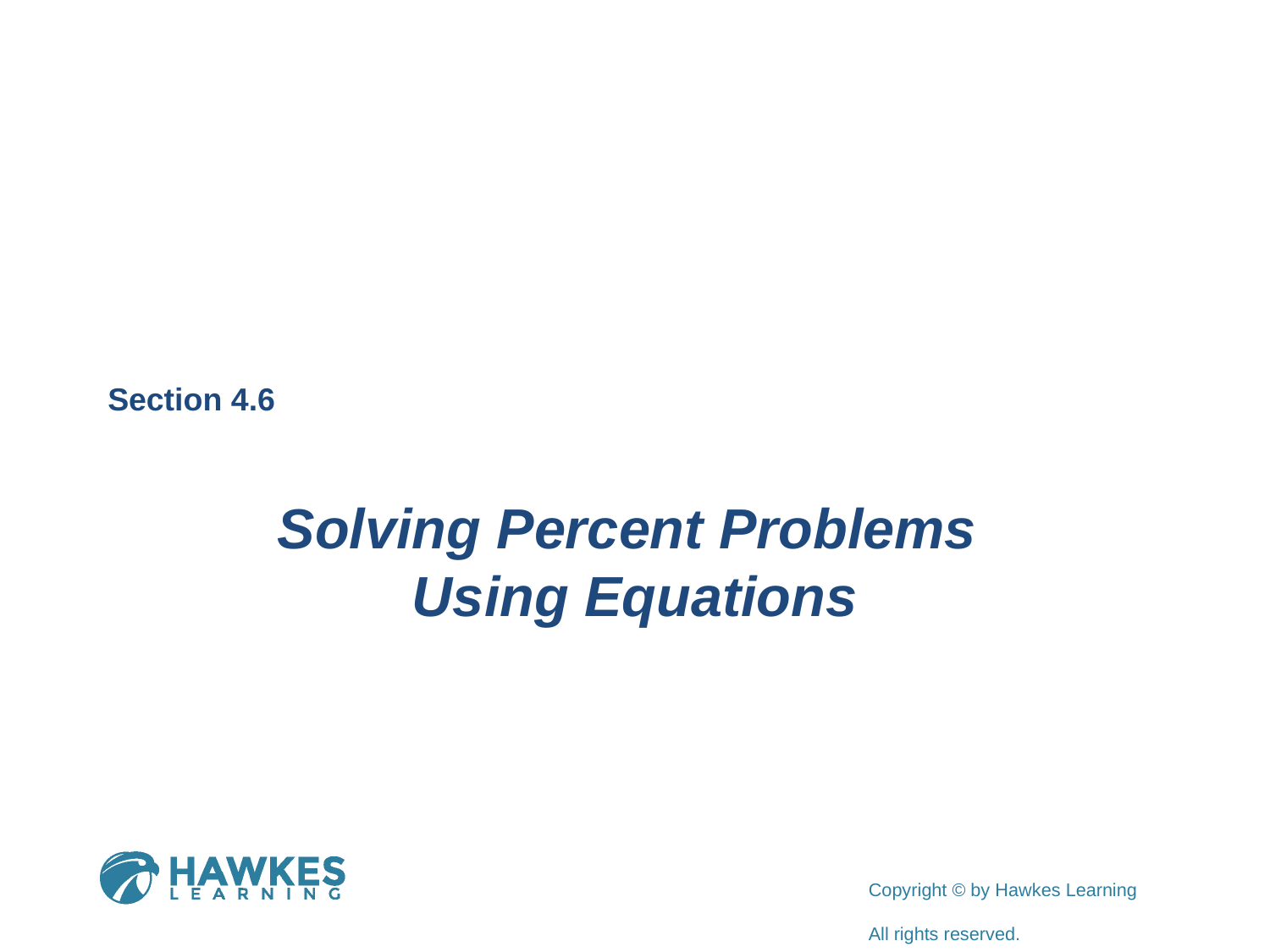

Section 4.6
Solving Percent Problems
Using Equations